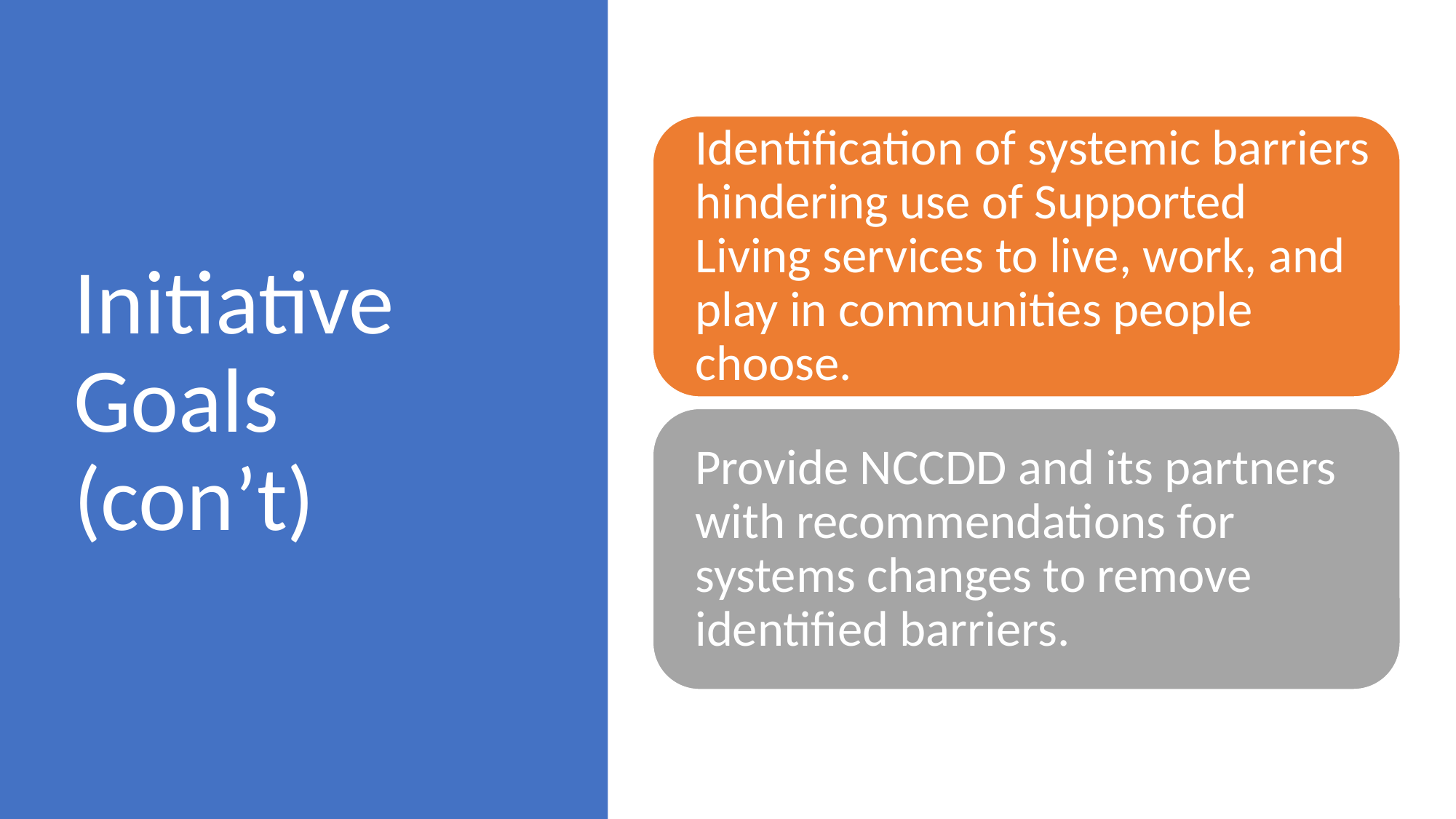

# Initiative Goals (con’t)
Identification of systemic barriers hindering use of Supported Living services to live, work, and play in communities people choose.
Provide NCCDD and its partners with recommendations for systems changes to remove identified barriers.